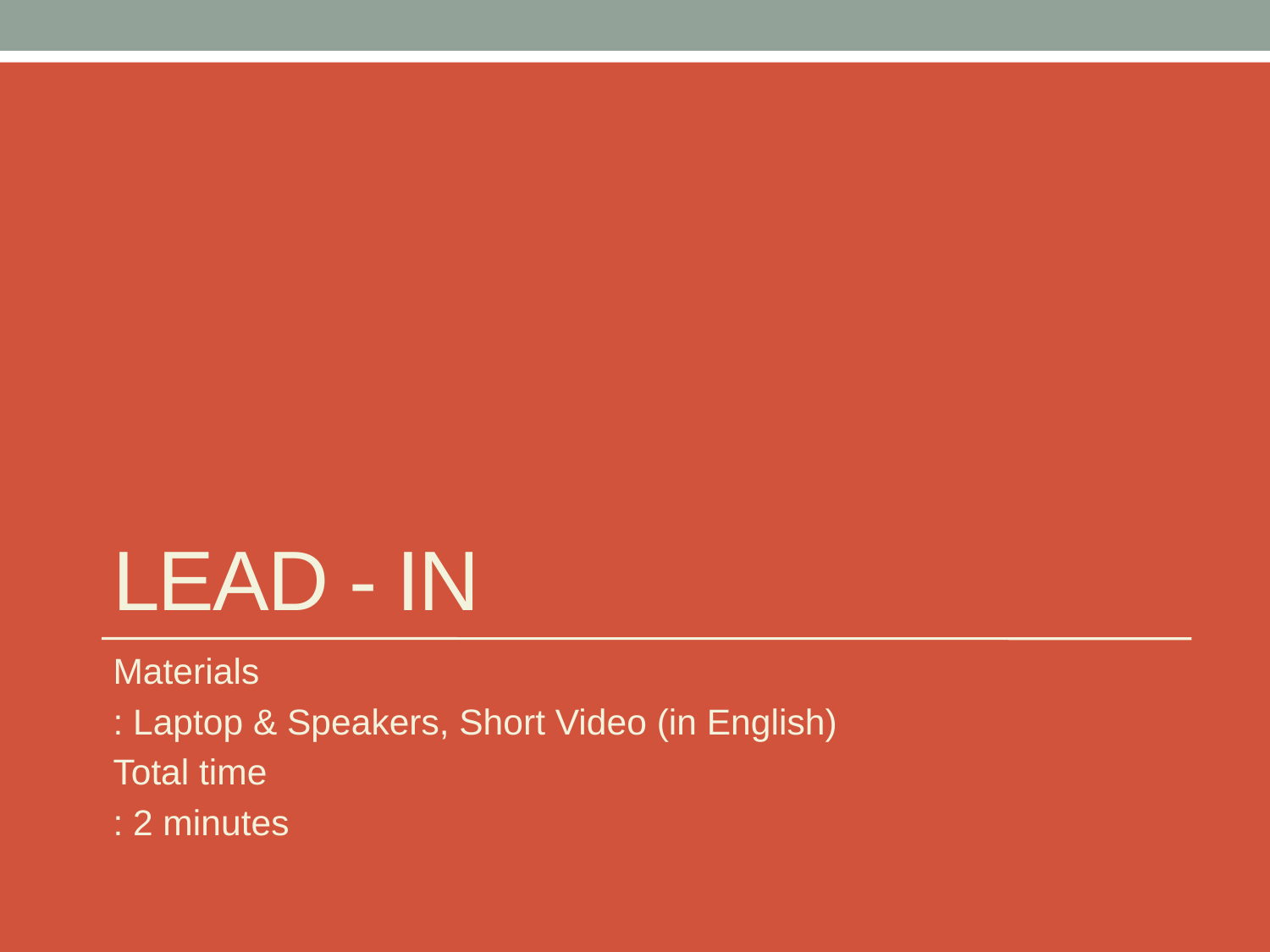

# Lead - In
Materials
: Laptop & Speakers, Short Video (in English)
Total time
: 2 minutes